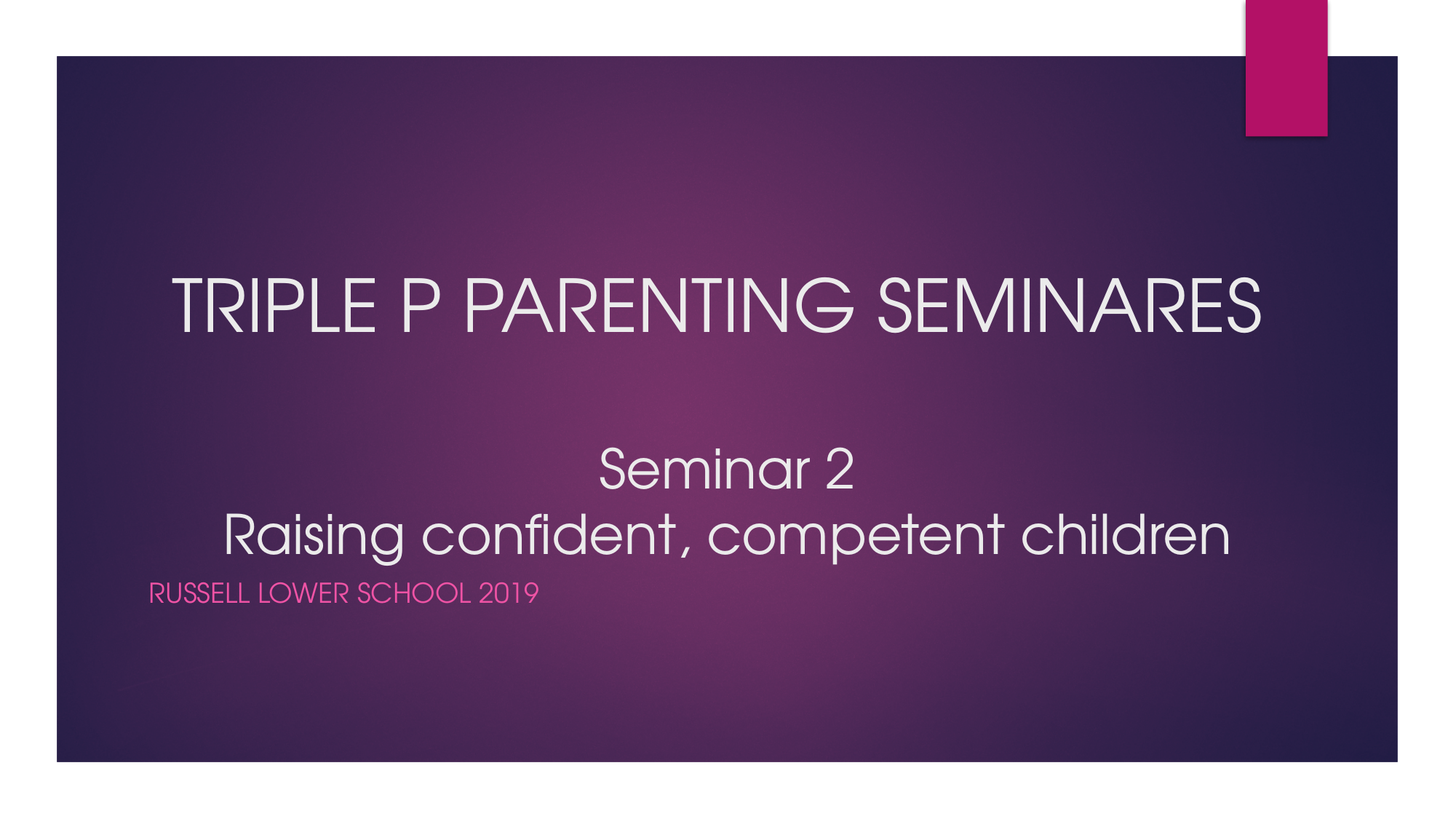

# TRIPLE P PARENTING SEMINARES Seminar 2 Raising confident, competent children
RUSSELL LOWER SCHOOL 2019